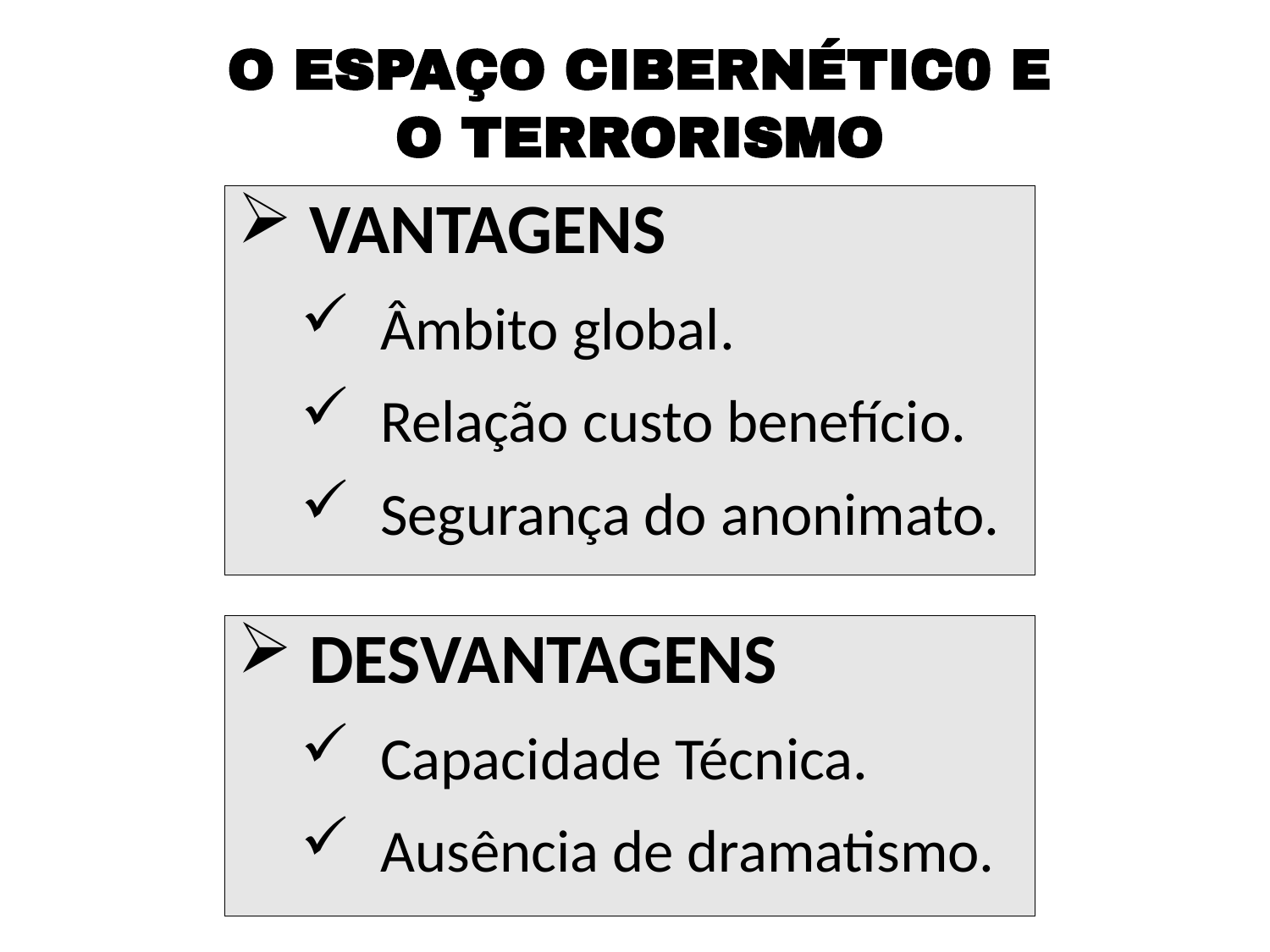

O ESPAÇO CIBERNÉTIC0 E
O TERRORISMO
 VANTAGENS
Âmbito global.
Relação custo benefício.
Segurança do anonimato.

 DESVANTAGENS
Capacidade Técnica.
Ausência de dramatismo.